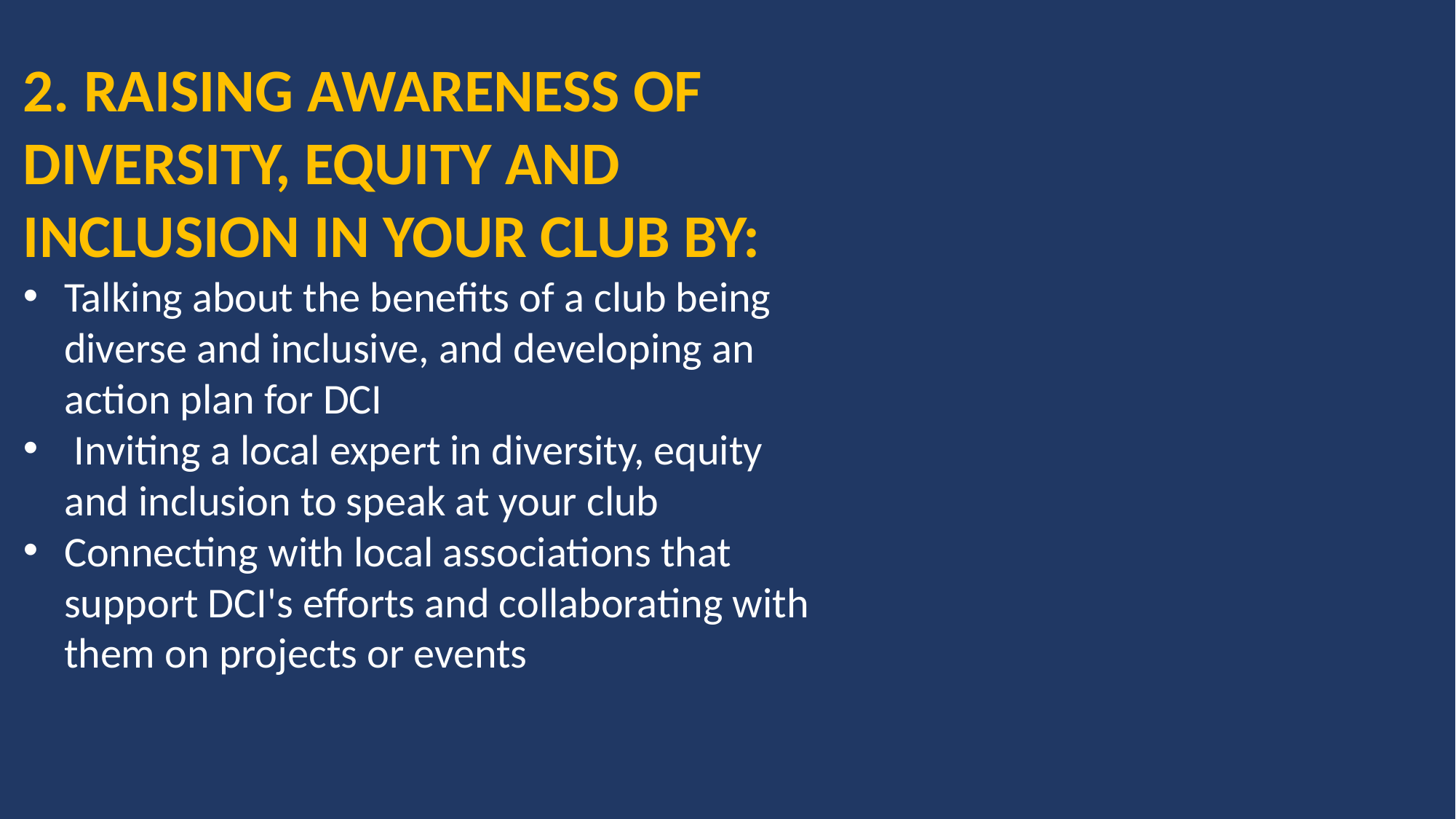

2. RAISING AWARENESS OF DIVERSITY, EQUITY AND INCLUSION IN YOUR CLUB BY:
Talking about the benefits of a club being diverse and inclusive, and developing an action plan for DCI
 Inviting a local expert in diversity, equity and inclusion to speak at your club
Connecting with local associations that support DCI's efforts and collaborating with them on projects or events